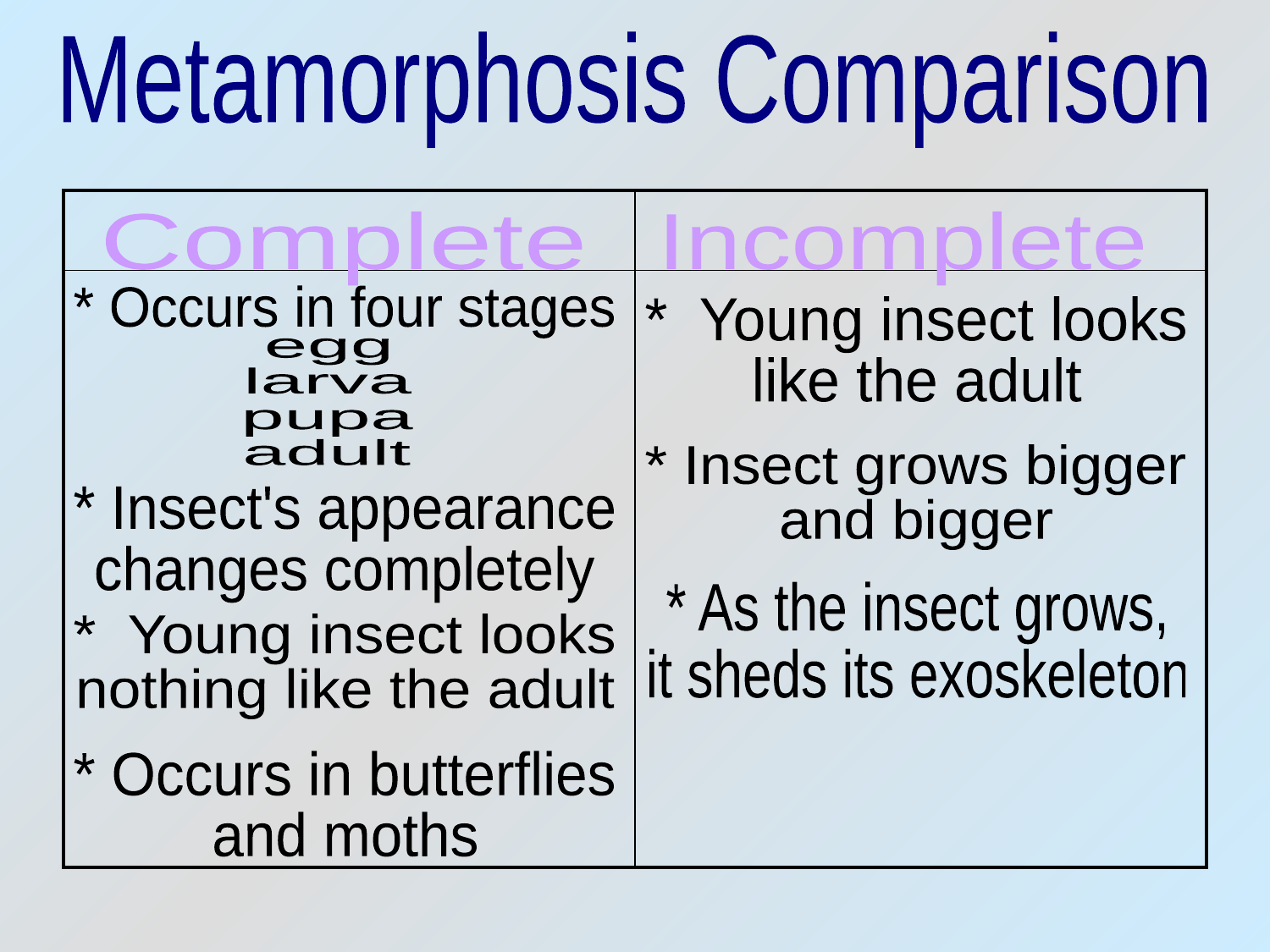

Metamorphosis Comparison
|  |  |
| --- | --- |
|  |  |
Complete
Incomplete
* Occurs in four stages
*  Young insect looks
like the adult
egg
larva
pupa
adult
* Insect grows bigger
and bigger
* Insect's appearance
changes completely
* As the insect grows,
it sheds its exoskeleton
*  Young insect looks
nothing like the adult
|  |
| --- |
* Occurs in butterflies
and moths